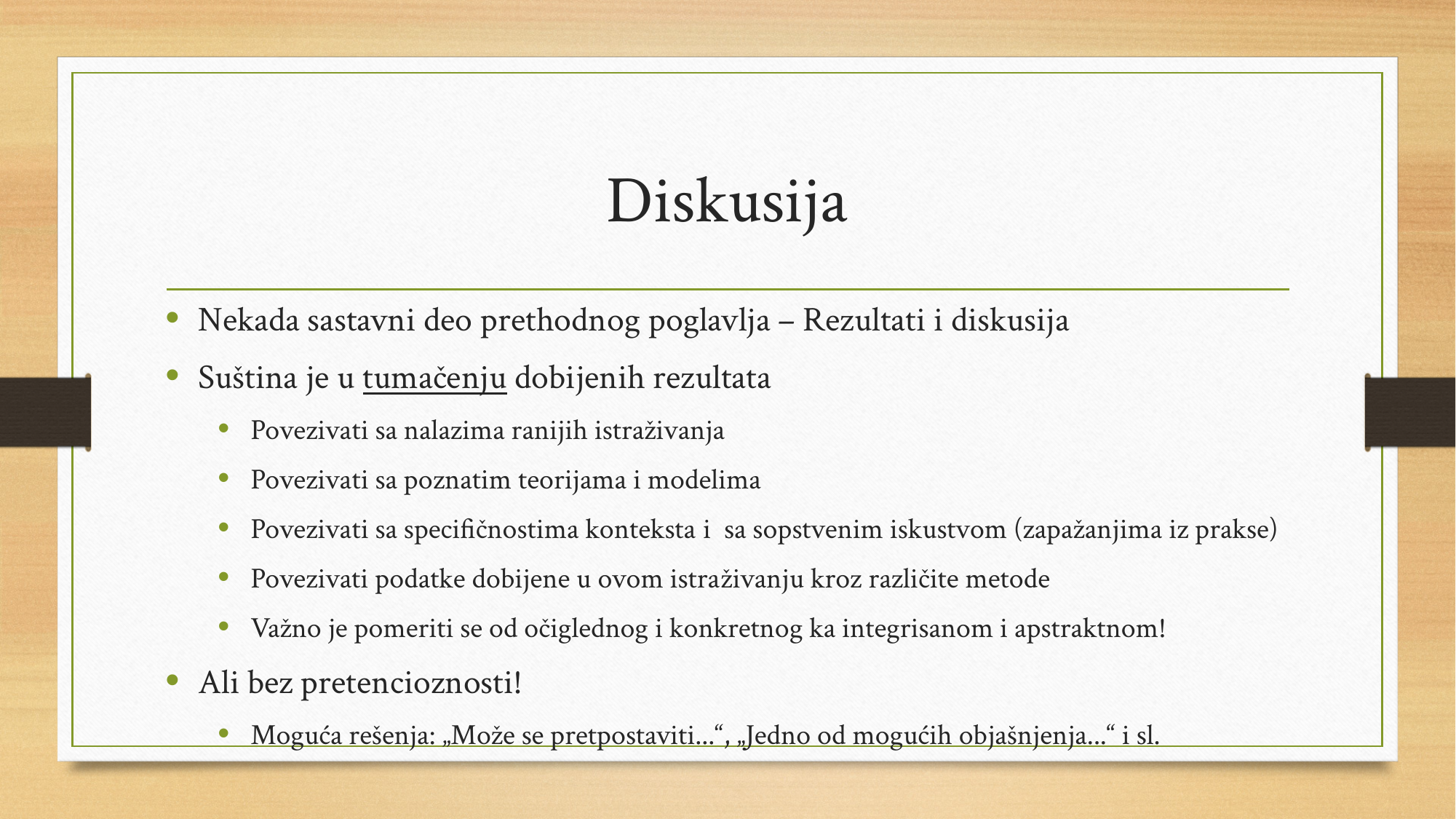

# Diskusija
Nekada sastavni deo prethodnog poglavlja – Rezultati i diskusija
Suština je u tumačenju dobijenih rezultata
Povezivati sa nalazima ranijih istraživanja
Povezivati sa poznatim teorijama i modelima
Povezivati sa specifičnostima konteksta i  sa sopstvenim iskustvom (zapažanjima iz prakse)
Povezivati podatke dobijene u ovom istraživanju kroz različite metode
Važno je pomeriti se od očiglednog i konkretnog ka integrisanom i apstraktnom!
Ali bez pretencioznosti!
Moguća rešenja: „Može se pretpostaviti...“, „Jedno od mogućih objašnjenja...“ i sl.